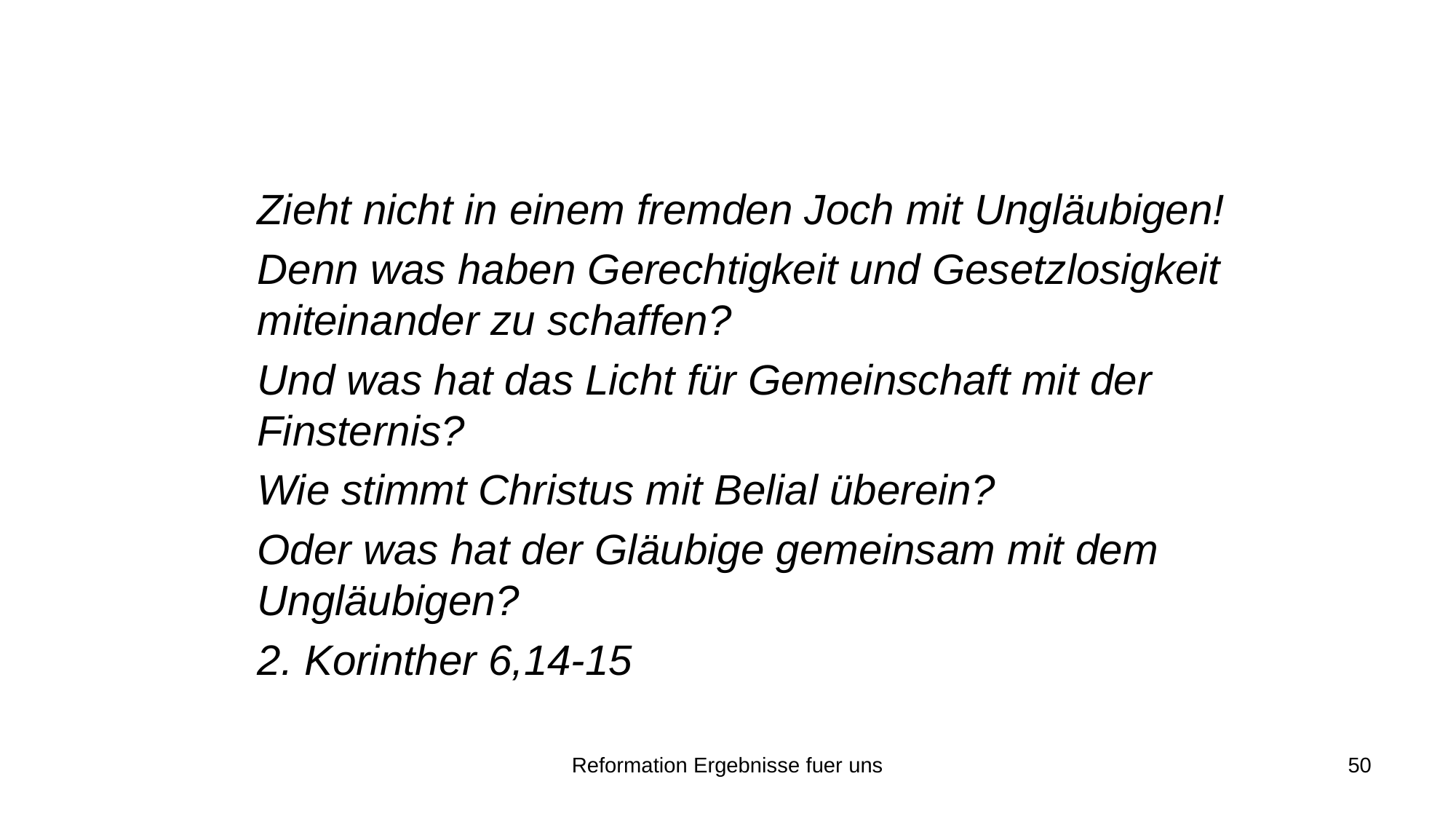

#
Zieht nicht in einem fremden Joch mit Ungläubigen!
Denn was haben Gerechtigkeit und Gesetzlosigkeit miteinander zu schaffen?
Und was hat das Licht für Gemeinschaft mit der Finsternis?
Wie stimmt Christus mit Belial überein?
Oder was hat der Gläubige gemeinsam mit dem Ungläubigen?
2. Korinther 6,14-15

Reformation Ergebnisse fuer uns
50